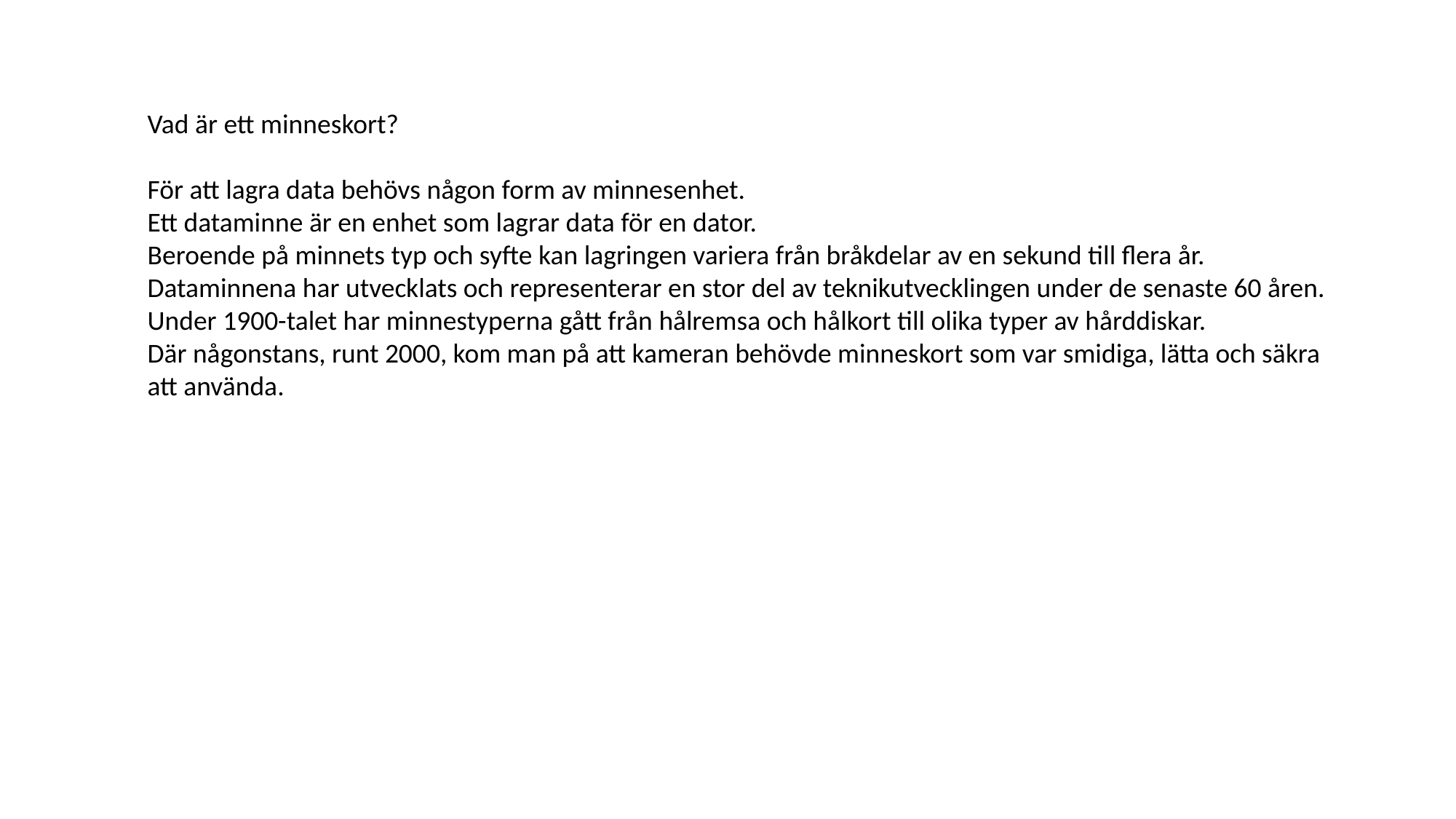

Vad är ett minneskort?

För att lagra data behövs någon form av minnesenhet.
Ett dataminne är en enhet som lagrar data för en dator.
Beroende på minnets typ och syfte kan lagringen variera från bråkdelar av en sekund till flera år.
Dataminnena har utvecklats och representerar en stor del av teknikutvecklingen under de senaste 60 åren.
Under 1900-talet har minnestyperna gått från hålremsa och hålkort till olika typer av hårddiskar.
Där någonstans, runt 2000, kom man på att kameran behövde minneskort som var smidiga, lätta och säkra att använda.